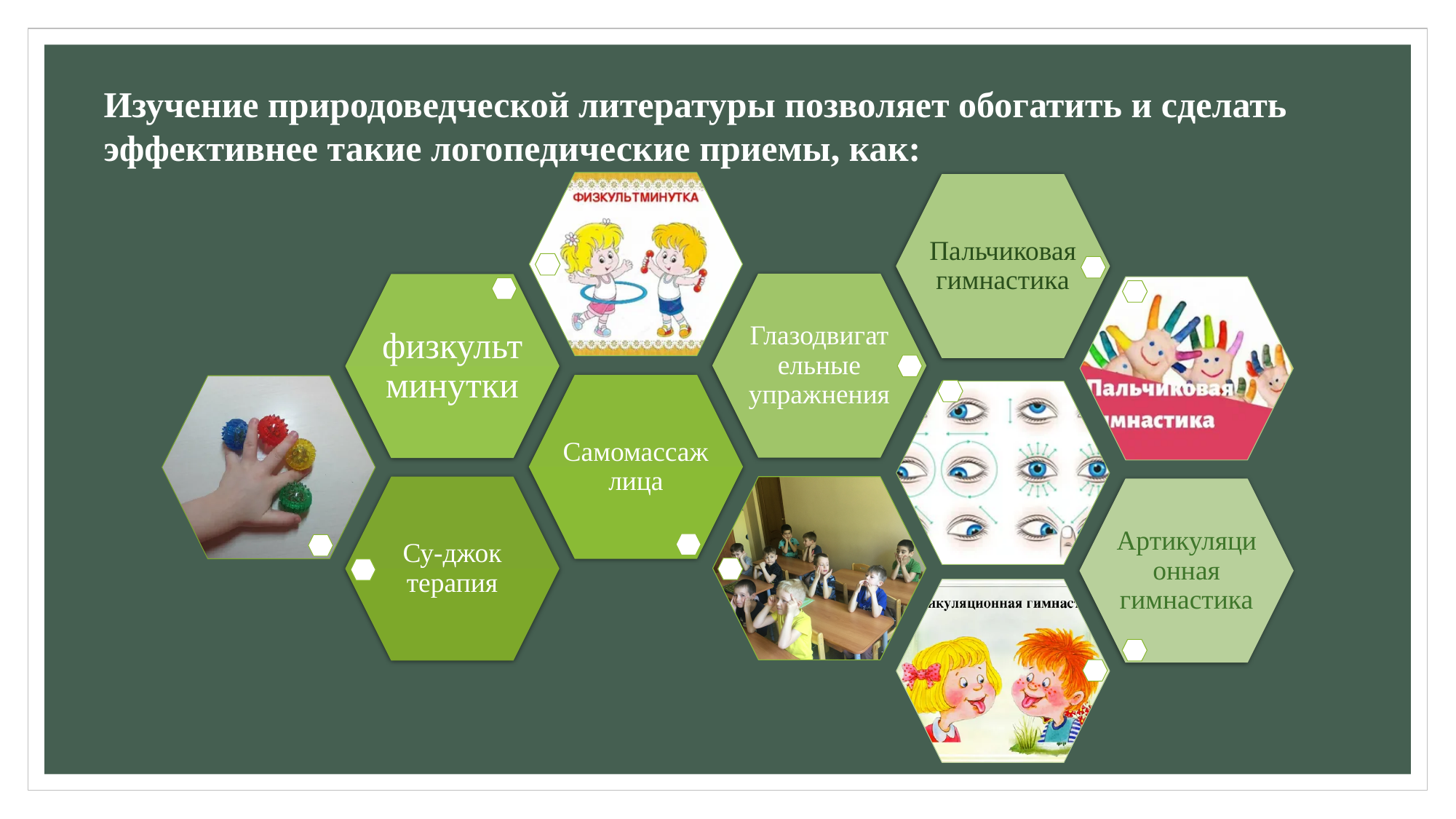

Изучение природоведческой литературы позволяет обогатить и сделать эффективнее такие логопедические приемы, как:

Су-джок терапия
Самомассаж лица
физкультминутки
Глазодвигательные упражнения
Пальчиковая гимнастика
Артикуляционная гимнастика